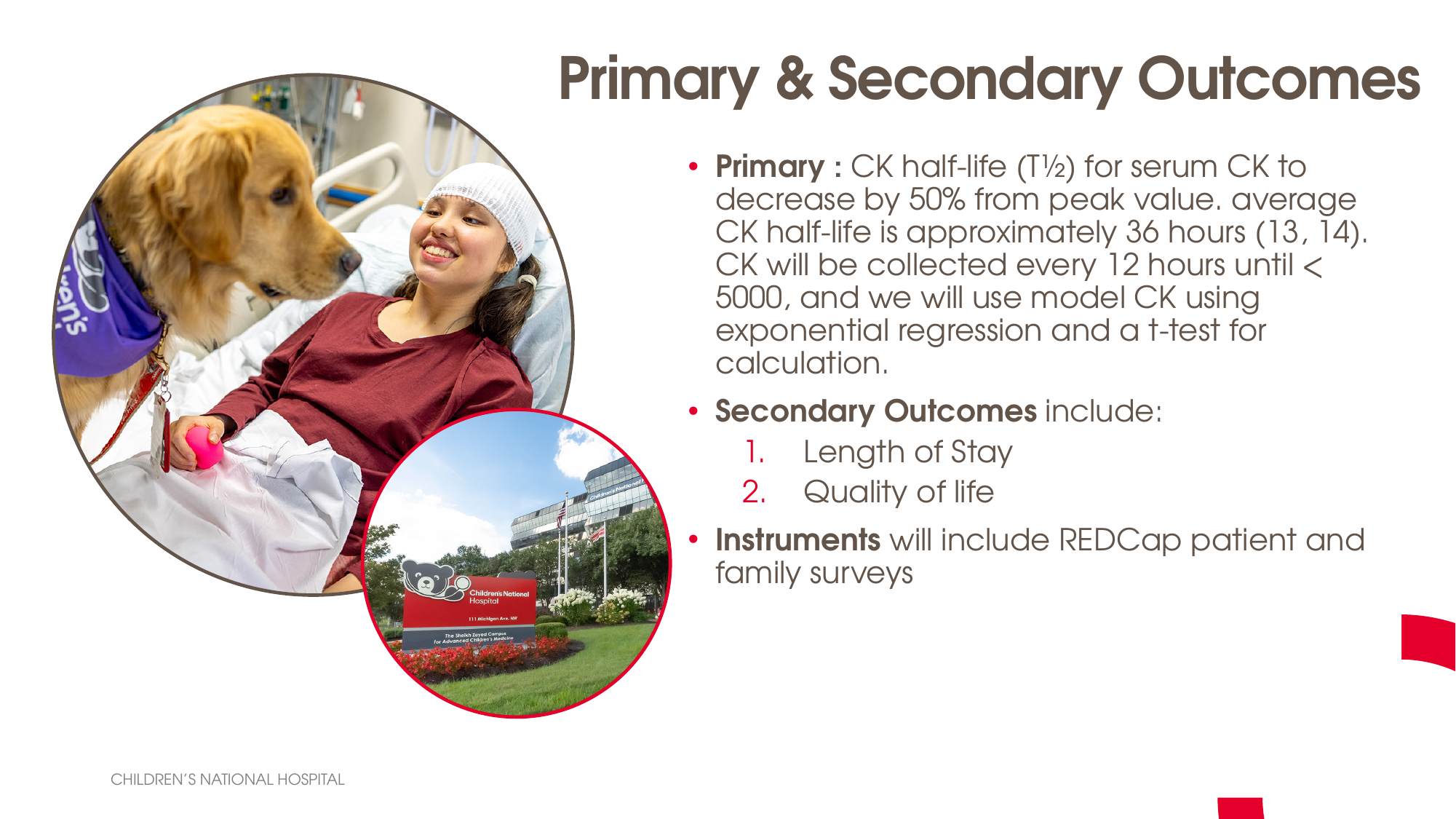

# Primary & Secondary Outcomes
Primary : CK half-life (T½) for serum CK to decrease by 50% from peak value. average CK half-life is approximately 36 hours (13, 14). CK will be collected every 12 hours until < 5000, and we will use model CK using exponential regression and a t-test for calculation.
Secondary Outcomes include:
Length of Stay
Quality of life
Instruments will include REDCap patient and family surveys